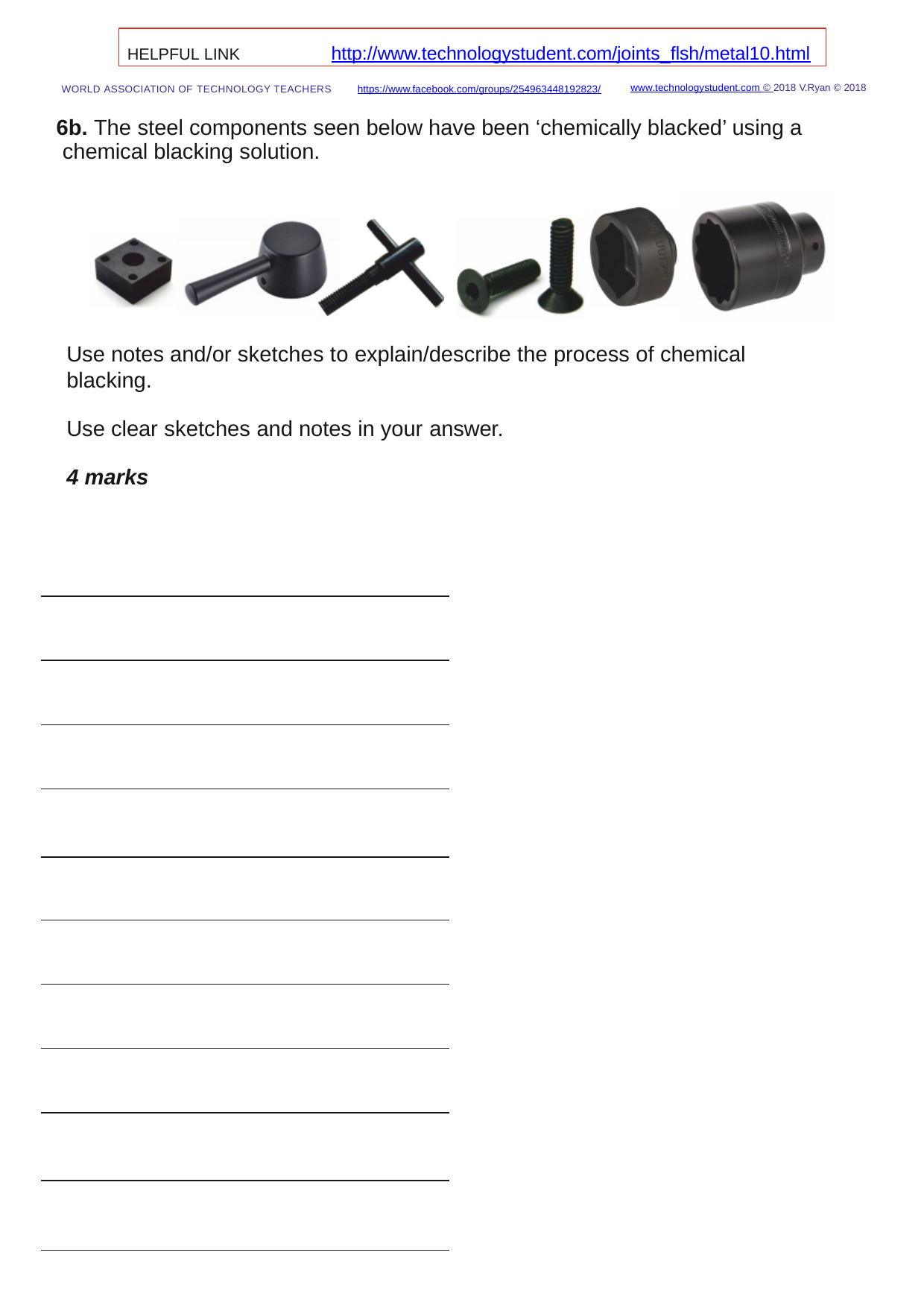

HELPFUL LINK	http://www.technologystudent.com/joints_ﬂsh/metal10.html
www.technologystudent.com © 2018 V.Ryan © 2018
WORLD ASSOCIATION OF TECHNOLOGY TEACHERS	https://www.facebook.com/groups/254963448192823/
6b. The steel components seen below have been ‘chemically blacked’ using a  chemical blacking solution.

Use notes and/or sketches to explain/describe the process of chemical blacking.
Use clear sketches and notes in your answer.
4 marks